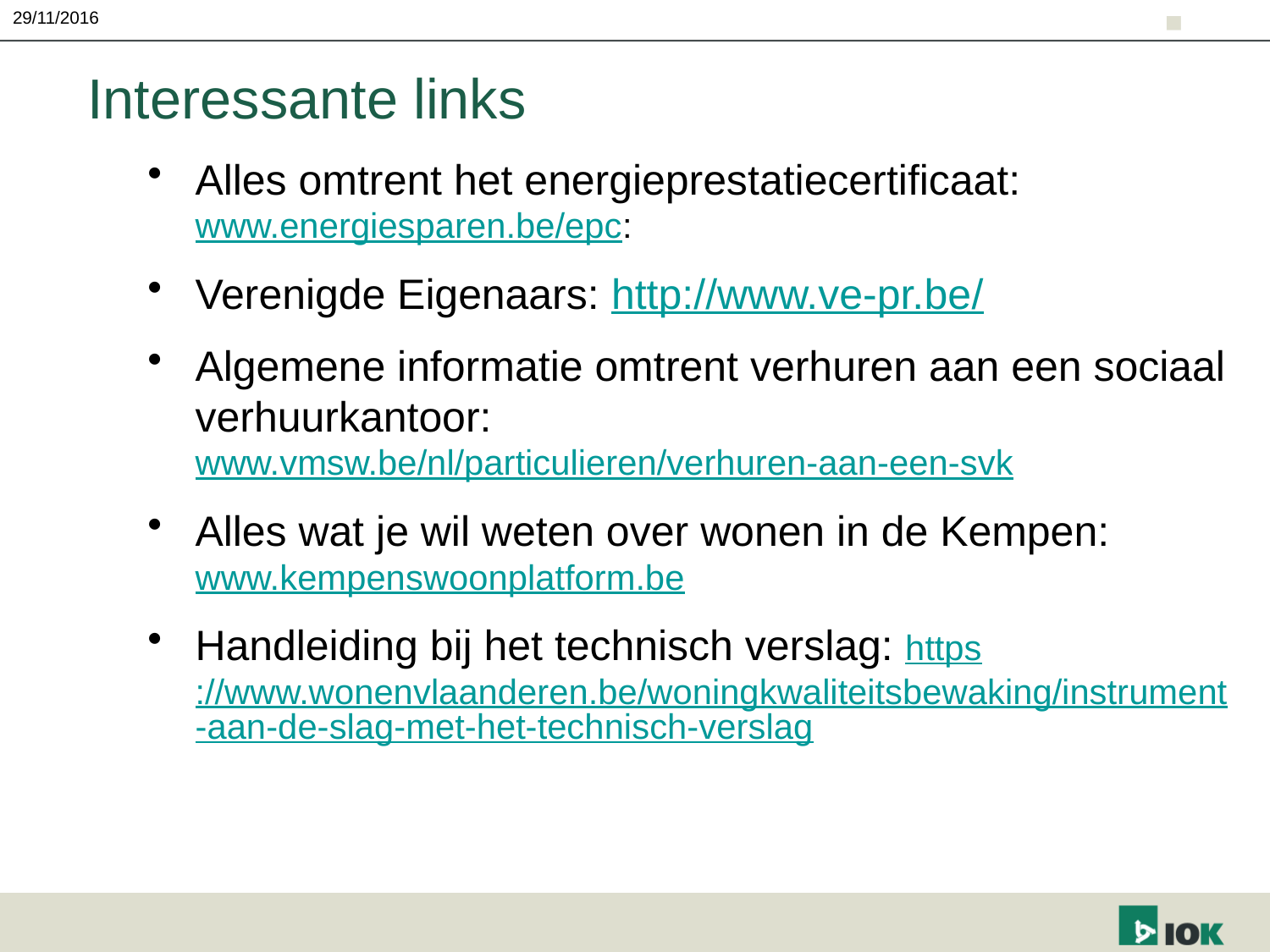

29/11/2016
# Interessante links
Alles omtrent het energieprestatiecertificaat: www.energiesparen.be/epc:
Verenigde Eigenaars: http://www.ve-pr.be/
Algemene informatie omtrent verhuren aan een sociaal verhuurkantoor: www.vmsw.be/nl/particulieren/verhuren-aan-een-svk
Alles wat je wil weten over wonen in de Kempen: www.kempenswoonplatform.be
Handleiding bij het technisch verslag: https://www.wonenvlaanderen.be/woningkwaliteitsbewaking/instrument-aan-de-slag-met-het-technisch-verslag